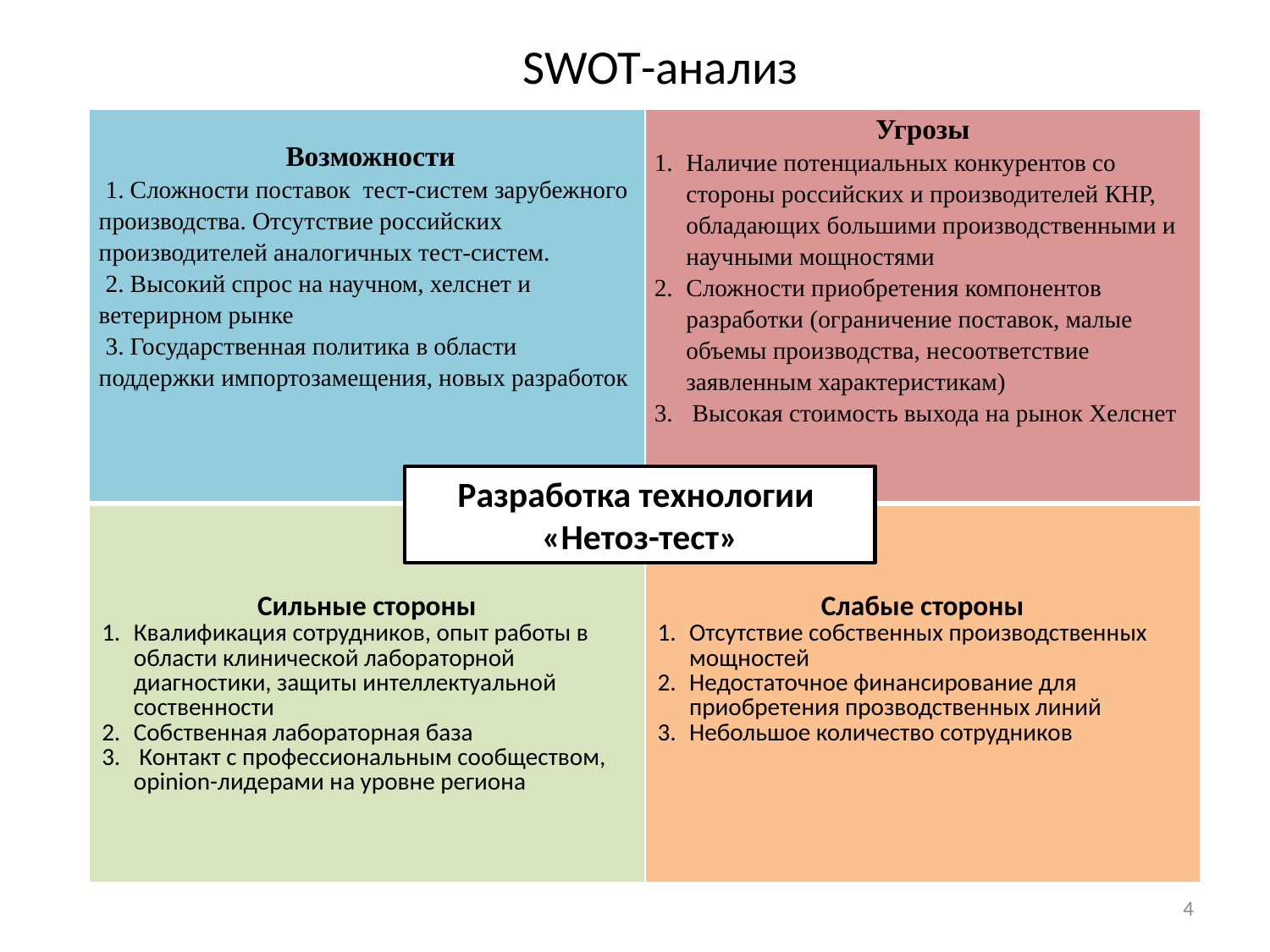

# SWOT-анализ
| Возможности 1. Сложности поставок тест-систем зарубежного производства. Отсутствие российских производителей аналогичных тест-систем. 2. Высокий спрос на научном, хелснет и ветерирном рынке 3. Государственная политика в области поддержки импортозамещения, новых разработок | Угрозы Наличие потенциальных конкурентов со стороны российских и производителей КНР, обладающих большими производственными и научными мощностями Сложности приобретения компонентов разработки (ограничение поставок, малые объемы производства, несоответствие заявленным характеристикам) Высокая стоимость выхода на рынок Хелснет |
| --- | --- |
| Сильные стороны Квалификация сотрудников, опыт работы в области клинической лабораторной диагностики, защиты интеллектуальной соственности Собственная лабораторная база Контакт с профессиональным сообществом, opinion-лидерами на уровне региона | Слабые стороны Отсутствие собственных производственных мощностей Недостаточное финансирование для приобретения прозводственных линий Небольшое количество сотрудников |
Разработка технологии
«Нетоз-тест»
4